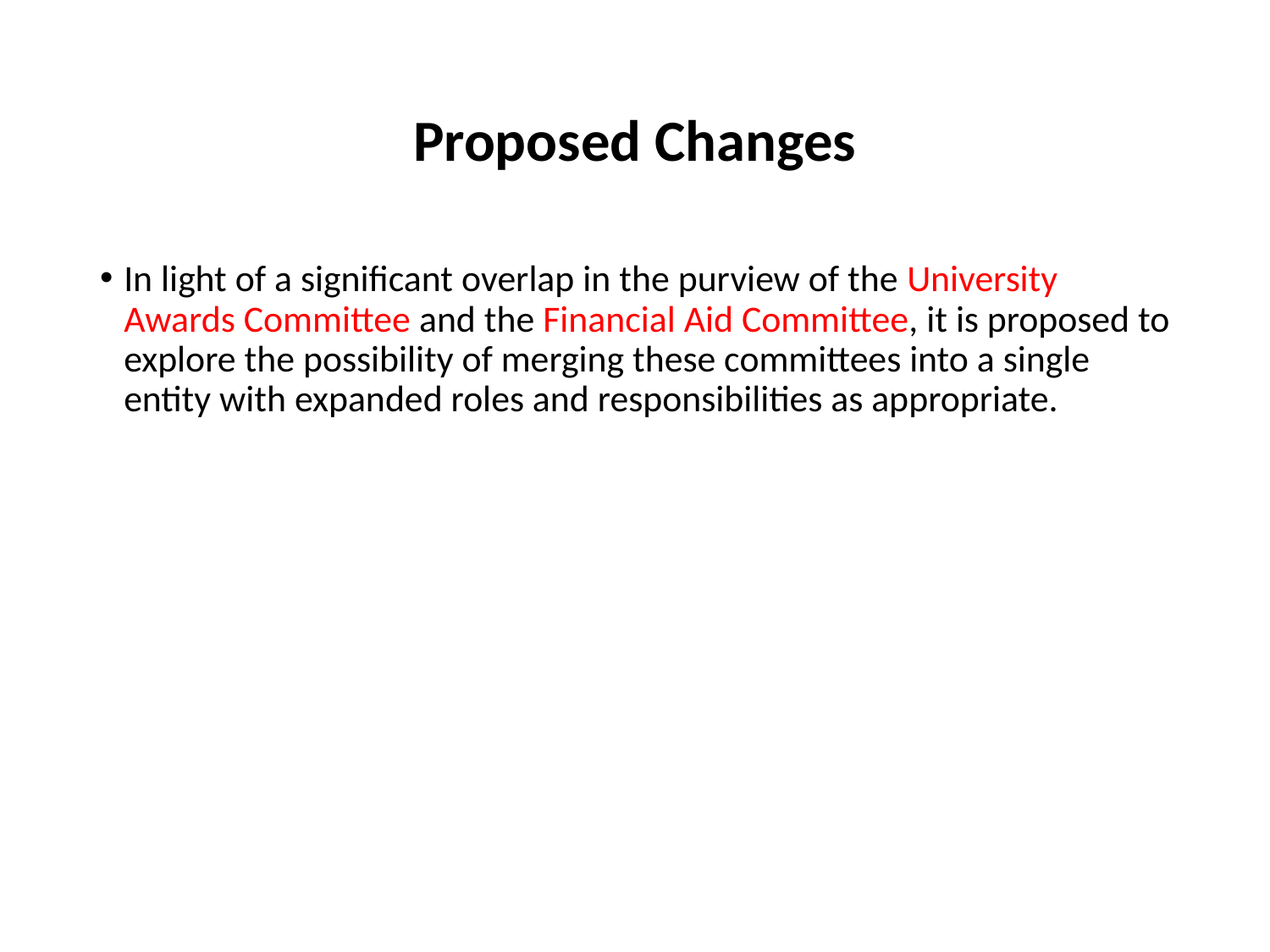

# Proposed Changes
In light of a significant overlap in the purview of the University Awards Committee and the Financial Aid Committee, it is proposed to explore the possibility of merging these committees into a single entity with expanded roles and responsibilities as appropriate.